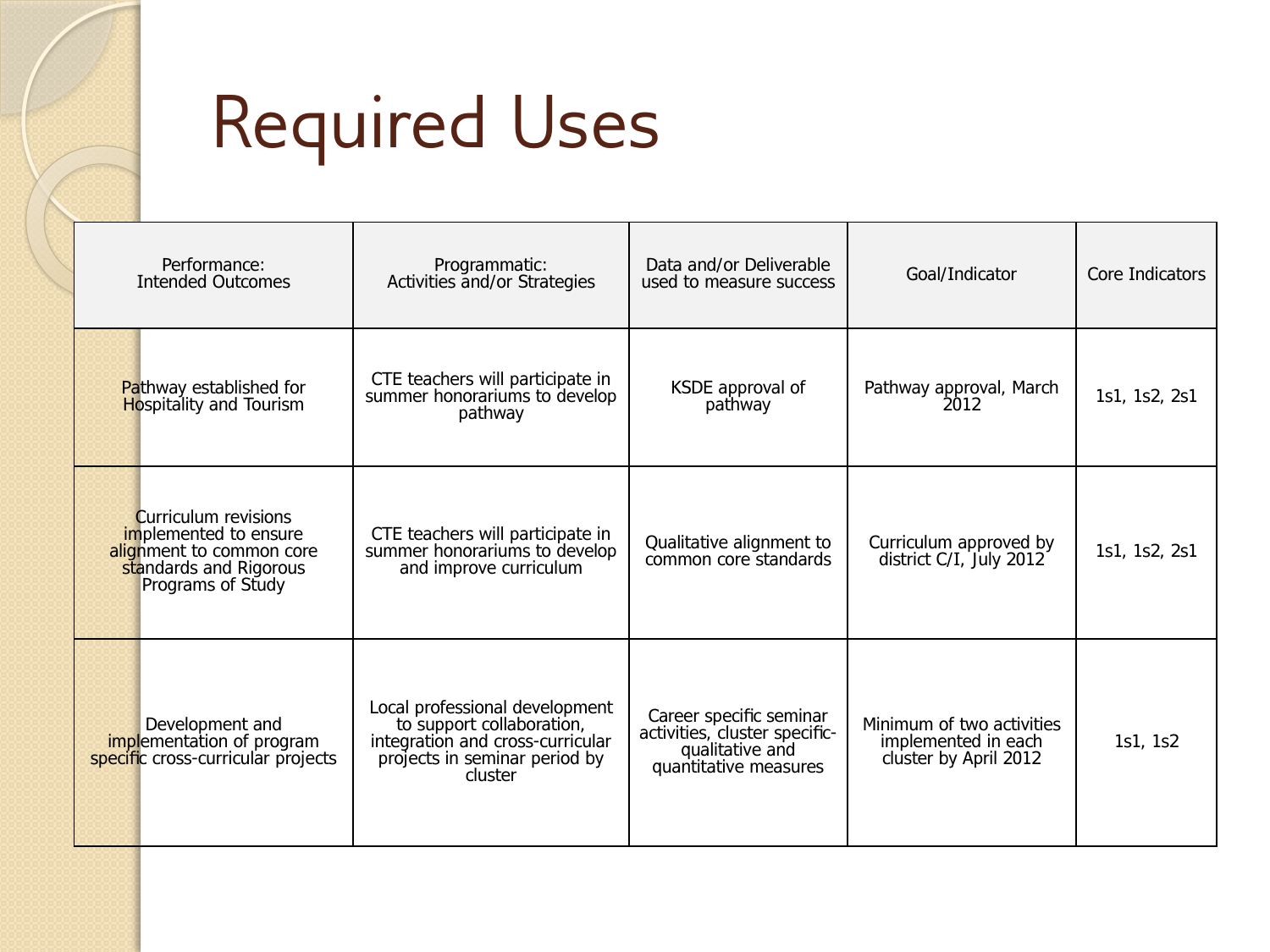

# Required Uses
| Performance: Intended Outcomes | Programmatic: Activities and/or Strategies | Data and/or Deliverable used to measure success | Goal/Indicator | Core Indicators |
| --- | --- | --- | --- | --- |
| Pathway established for Hospitality and Tourism | CTE teachers will participate in summer honorariums to develop pathway | KSDE approval of pathway | Pathway approval, March 2012 | 1s1, 1s2, 2s1 |
| Curriculum revisions implemented to ensure alignment to common core standards and Rigorous Programs of Study | CTE teachers will participate in summer honorariums to develop and improve curriculum | Qualitative alignment to common core standards | Curriculum approved by district C/I, July 2012 | 1s1, 1s2, 2s1 |
| Development and implementation of program specific cross-curricular projects | Local professional development to support collaboration, integration and cross-curricular projects in seminar period by cluster | Career specific seminar activities, cluster specific- qualitative and quantitative measures | Minimum of two activities implemented in each cluster by April 2012 | 1s1, 1s2 |